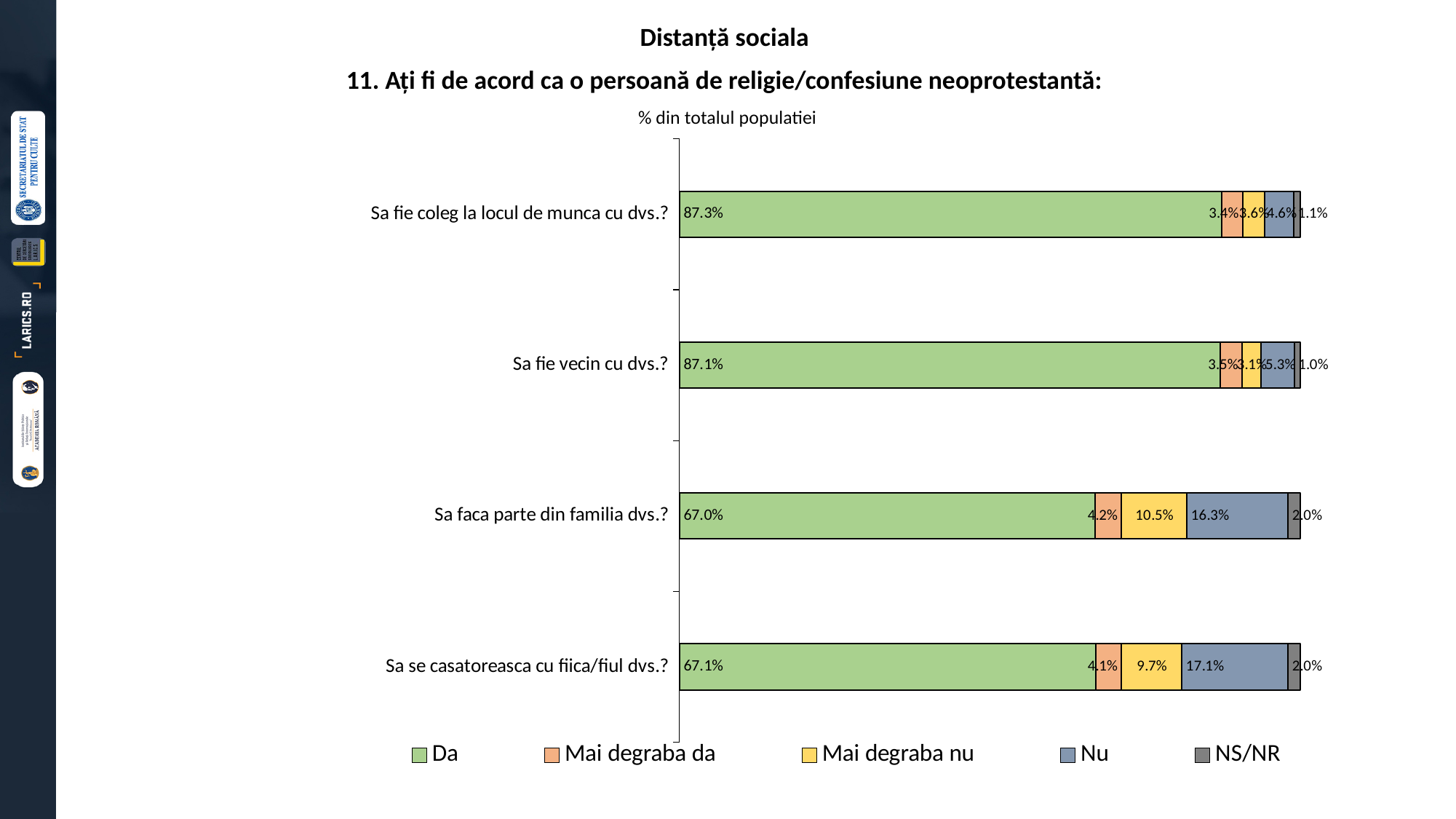

Distanță sociala
11. Ați fi de acord ca o persoană de religie/confesiune neoprotestantă:
% din totalul populatiei

### Chart

| Category | Da | Mai degraba da | Mai degraba nu | Nu | NS/NR |
|---|---|---|---|---|---|
| Sa fie coleg la locul de munca cu dvs.? | 0.873 | 0.034 | 0.036 | 0.046 | 0.011 |
| Sa fie vecin cu dvs.? | 0.871 | 0.035 | 0.031 | 0.053 | 0.01 |
| Sa faca parte din familia dvs.? | 0.67 | 0.042 | 0.105 | 0.163 | 0.02 |
| Sa se casatoreasca cu fiica/fiul dvs.? | 0.671 | 0.04100000000000001 | 0.09700000000000002 | 0.171 | 0.02 |